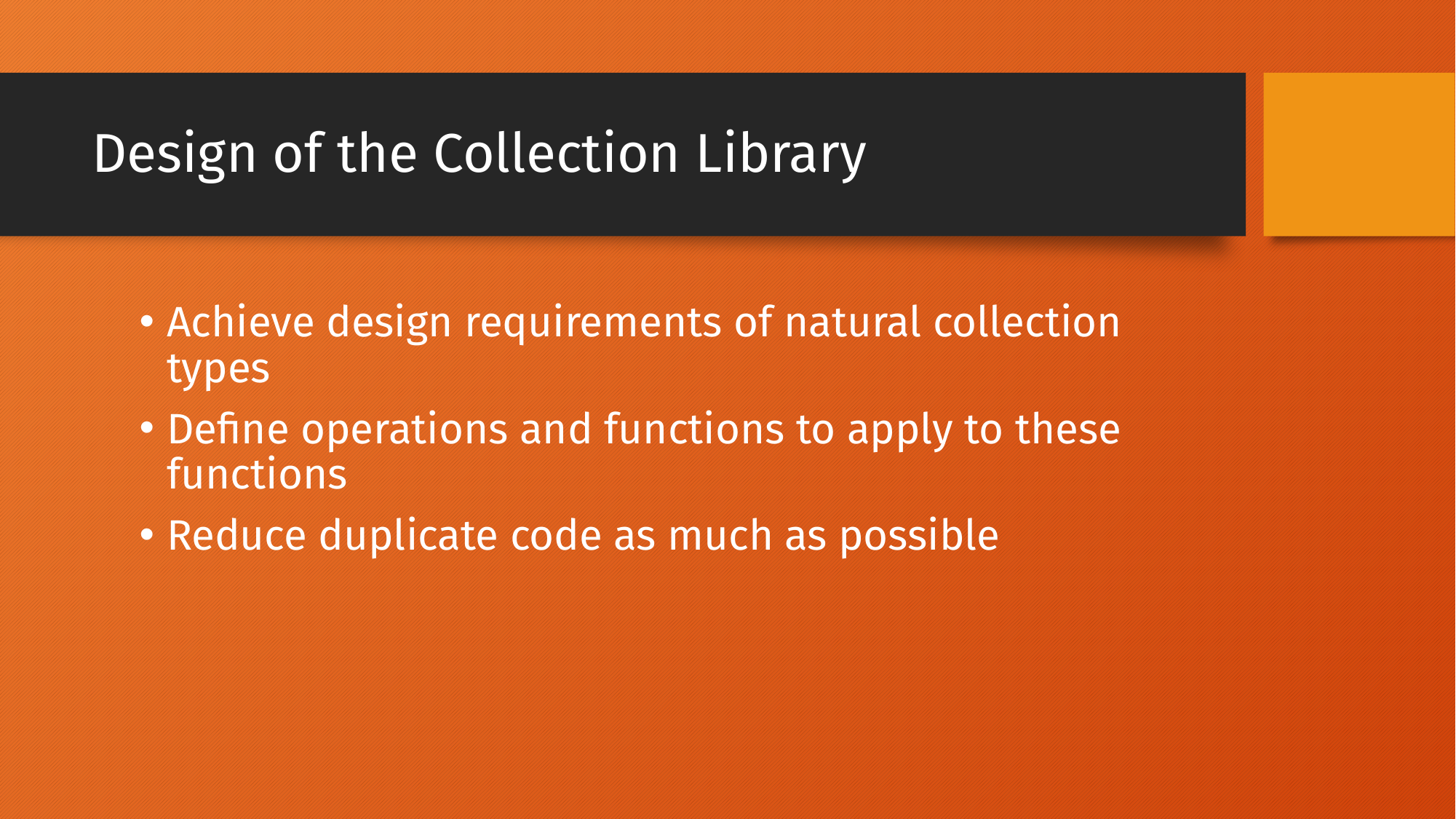

# Design of the Collection Library
Achieve design requirements of natural collection types
Define operations and functions to apply to these functions
Reduce duplicate code as much as possible